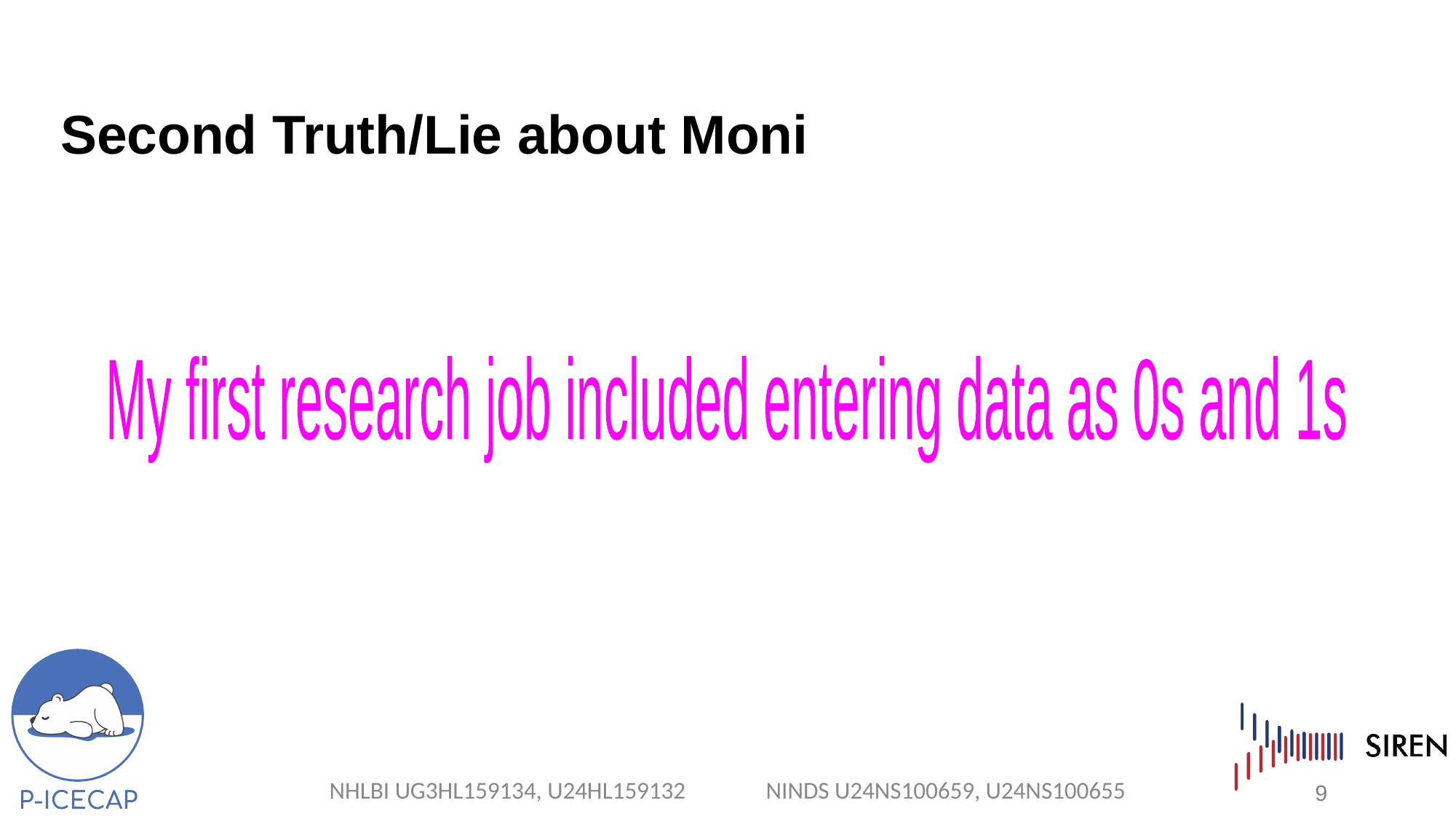

# Second Truth/Lie about Moni
My first research job included entering data as 0s and 1s
9